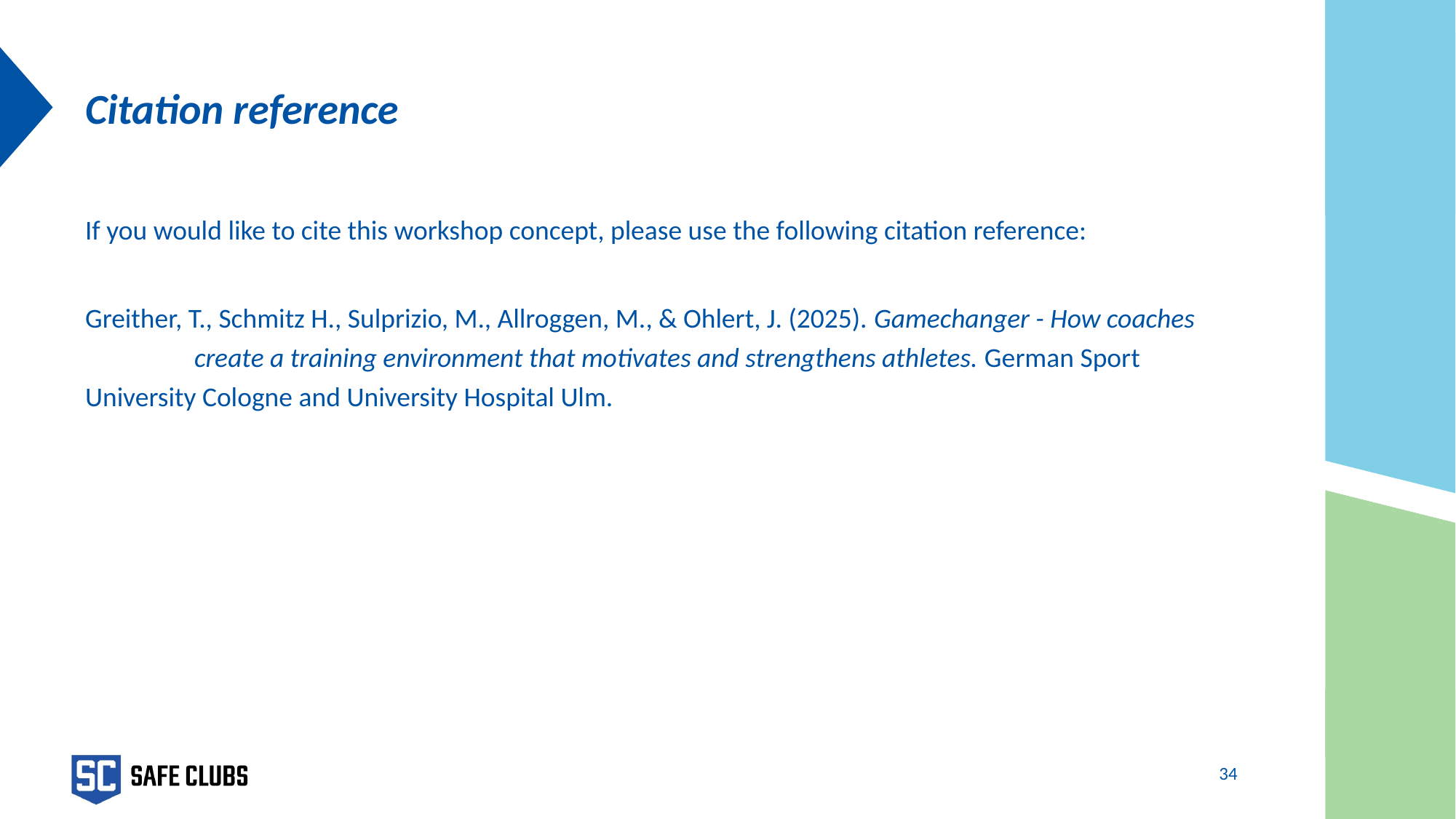

# Citation reference
If you would like to cite this workshop concept, please use the following citation reference:

Greither, T., Schmitz H., Sulprizio, M., Allroggen, M., & Ohlert, J. (2025). Gamechanger - How coaches 	create a training environment that motivates and strengthens athletes. German Sport 	University Cologne and University Hospital Ulm.

34